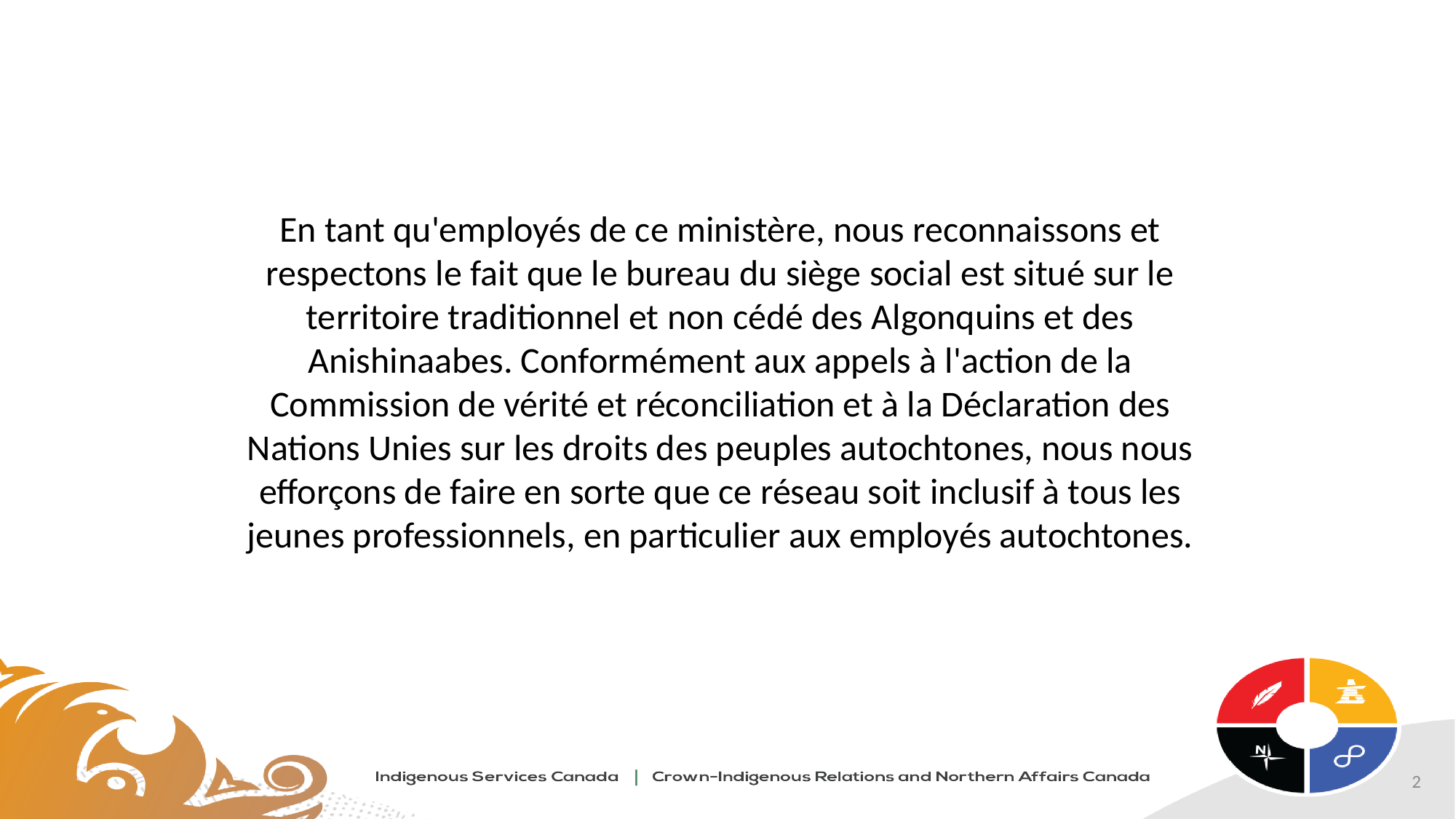

En tant qu'employés de ce ministère, nous reconnaissons et respectons le fait que le bureau du siège social est situé sur le territoire traditionnel et non cédé des Algonquins et des Anishinaabes. Conformément aux appels à l'action de la Commission de vérité et réconciliation et à la Déclaration des Nations Unies sur les droits des peuples autochtones, nous nous efforçons de faire en sorte que ce réseau soit inclusif à tous les jeunes professionnels, en particulier aux employés autochtones.

2